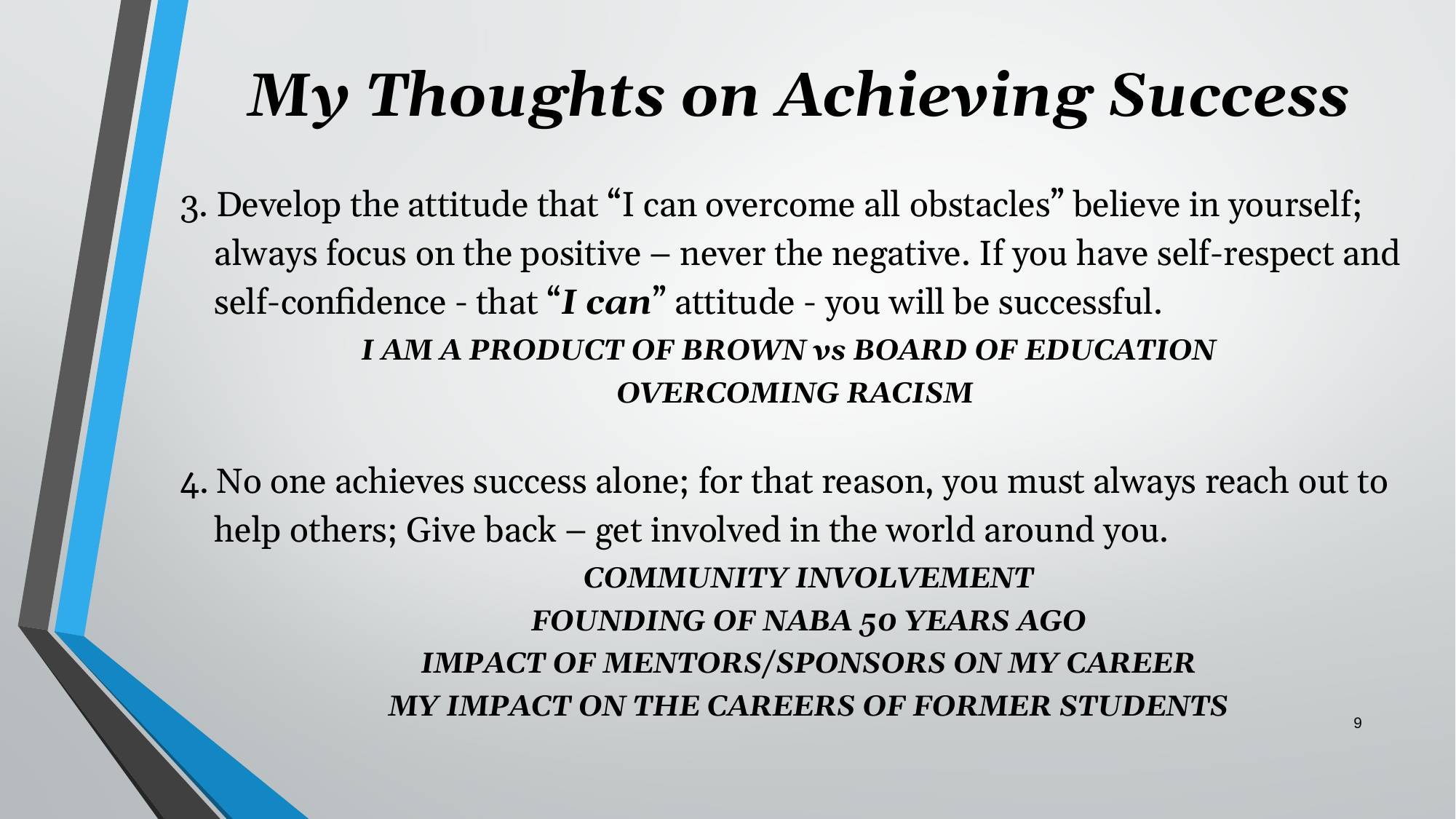

# My Thoughts on Achieving Success
 3. Develop the attitude that “I can overcome all obstacles” believe in yourself;
     always focus on the positive – never the negative. If you have self-respect and
     self-confidence - that “I can” attitude - you will be successful.
	                      I AM A PRODUCT OF BROWN vs BOARD OF EDUCATION
OVERCOMING RACISM

 4. No one achieves success alone; for that reason, you must always reach out to
     help others; Give back – get involved in the world around you.
	COMMUNITY INVOLVEMENT
	FOUNDING OF NABA 50 YEARS AGO
	IMPACT OF MENTORS/SPONSORS ON MY CAREER
	MY IMPACT ON THE CAREERS OF FORMER STUDENTS

9